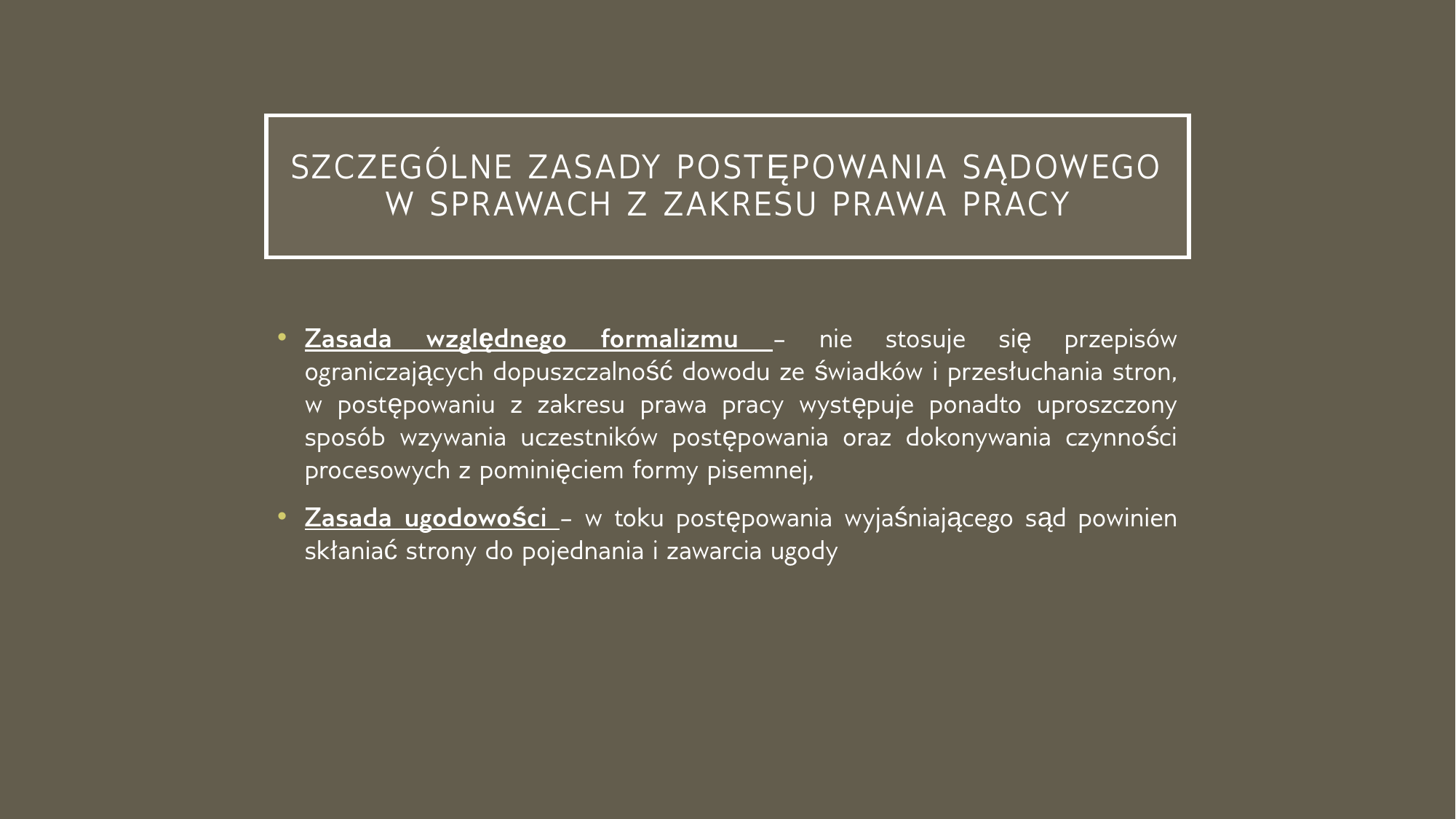

# Szczególne zasady postępowania sądowego w sprawach z zakresu prawa pracy
Zasada względnego formalizmu – nie stosuje się przepisów ograniczających dopuszczalność dowodu ze świadków i przesłuchania stron, w postępowaniu z zakresu prawa pracy występuje ponadto uproszczony sposób wzywania uczestników postępowania oraz dokonywania czynności procesowych z pominięciem formy pisemnej,
Zasada ugodowości – w toku postępowania wyjaśniającego sąd powinien skłaniać strony do pojednania i zawarcia ugody